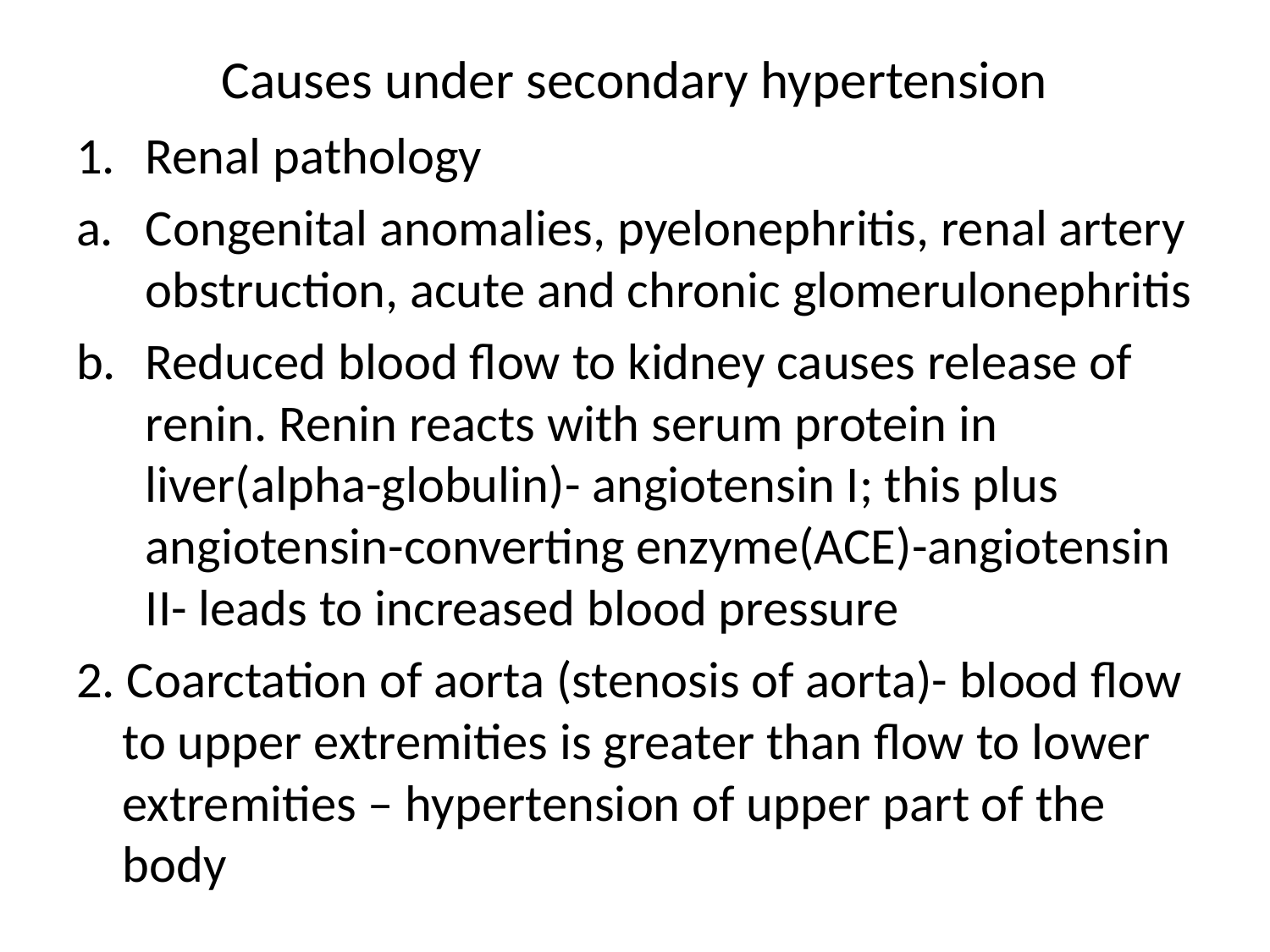

# Causes under secondary hypertension
Renal pathology
Congenital anomalies, pyelonephritis, renal artery obstruction, acute and chronic glomerulonephritis
Reduced blood flow to kidney causes release of renin. Renin reacts with serum protein in liver(alpha-globulin)- angiotensin I; this plus angiotensin-converting enzyme(ACE)-angiotensin II- leads to increased blood pressure
2. Coarctation of aorta (stenosis of aorta)- blood flow to upper extremities is greater than flow to lower extremities – hypertension of upper part of the body